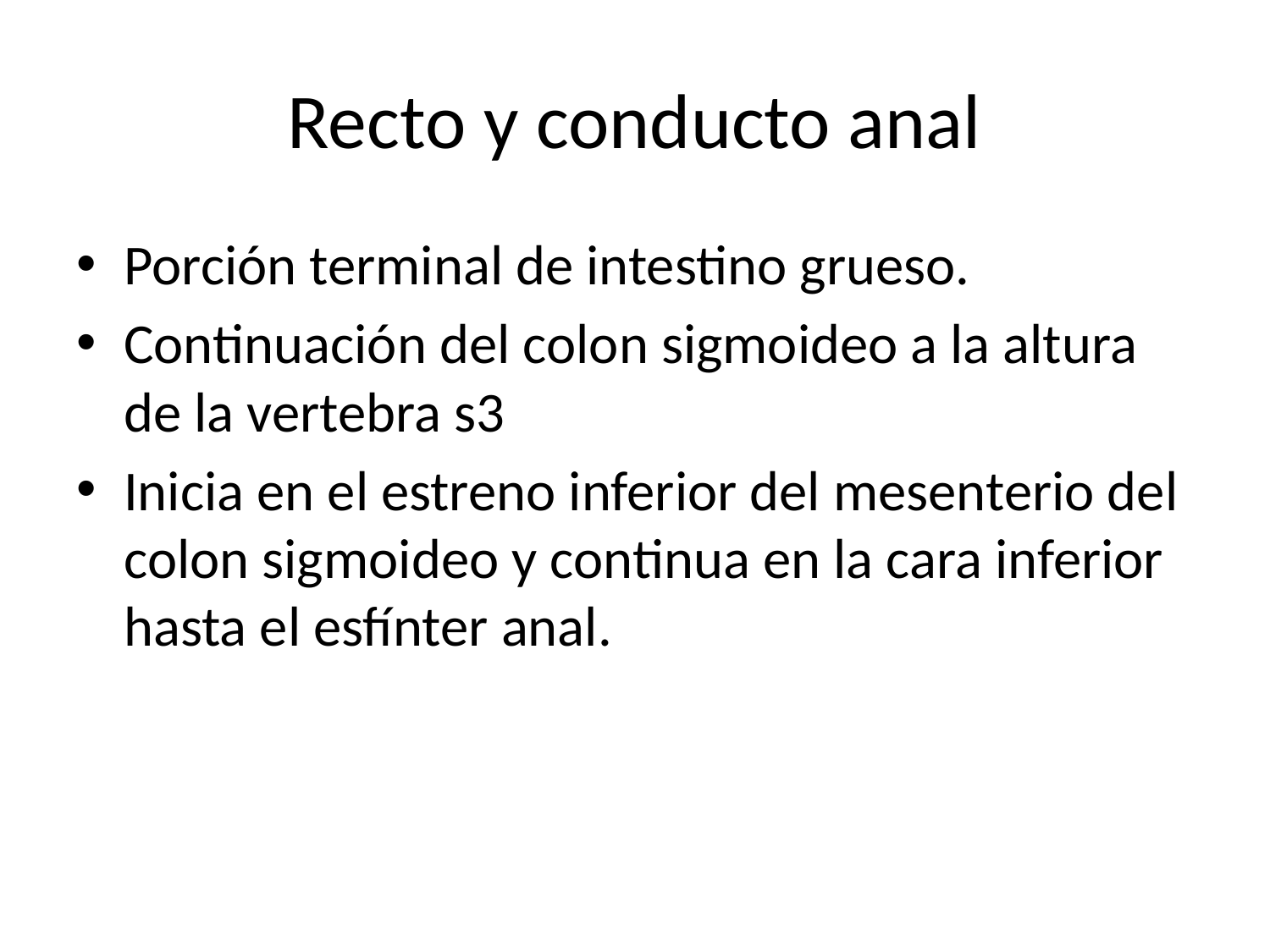

# Recto y conducto anal
Porción terminal de intestino grueso.
Continuación del colon sigmoideo a la altura de la vertebra s3
Inicia en el estreno inferior del mesenterio del colon sigmoideo y continua en la cara inferior hasta el esfínter anal.